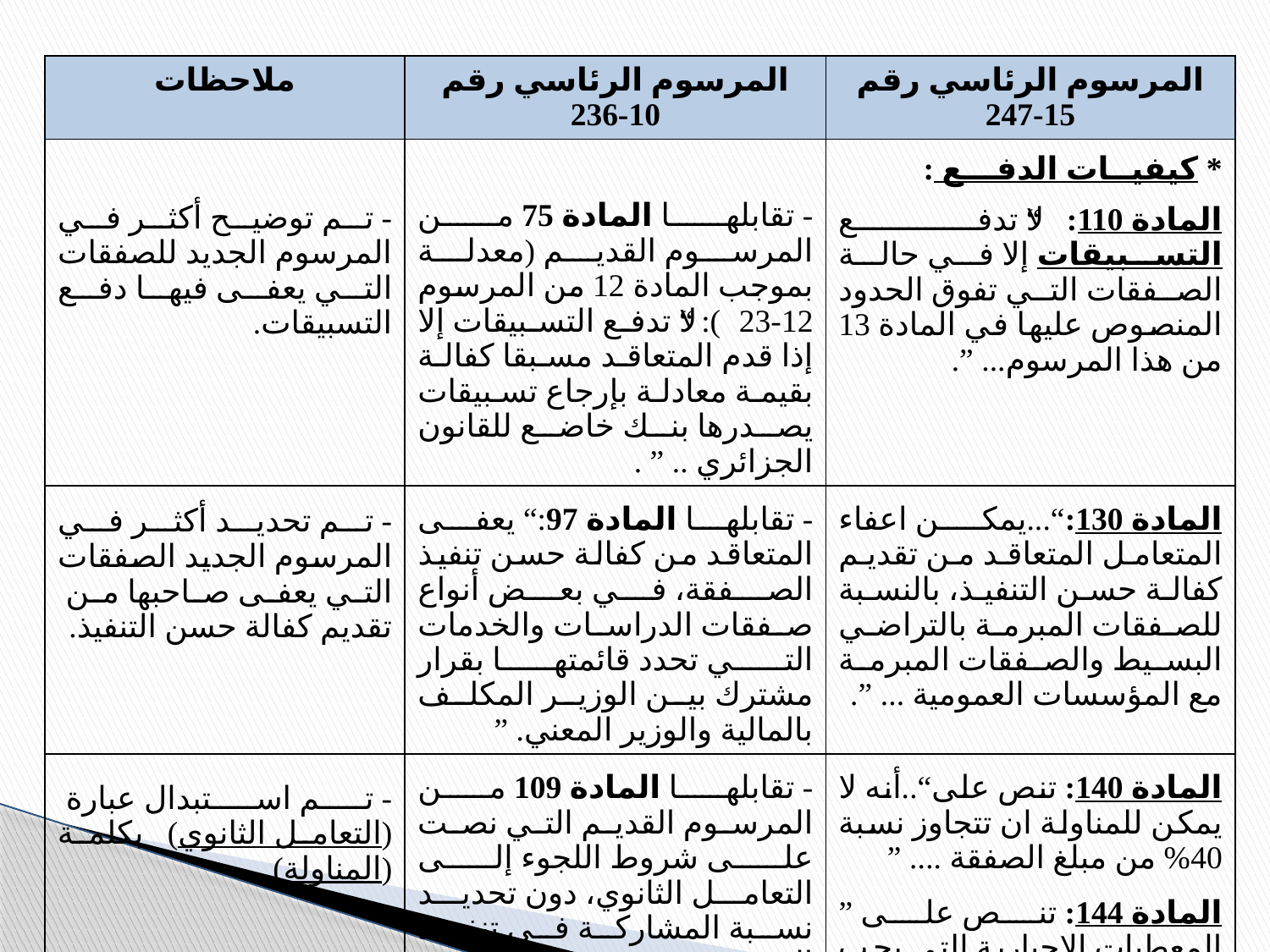

| ملاحظات | المرسوم الرئاسي رقم 10-236 | المرسوم الرئاسي رقم 15-247 |
| --- | --- | --- |
| - تم توضيح أكثر في المرسوم الجديد للصفقات التي يعفى فيها دفع التسبيقات. | - تقابلها المادة 75 من المرسوم القديم (معدلة بموجب المادة 12 من المرسوم 12-23): “لا تدفع التسبيقات إلا إذا قدم المتعاقد مسبقا كفالة بقيمة معادلة بإرجاع تسبيقات يصدرها بنك خاضع للقانون الجزائري .. ” . | \* كيفيــات الدفـــع : المادة 110: “لا تدفع التسبيقات إلا في حالة الصفقات التي تفوق الحدود المنصوص عليها في المادة 13 من هذا المرسوم... ”. |
| - تم تحديد أكثر في المرسوم الجديد الصفقات التي يعفى صاحبها من تقديم كفالة حسن التنفيذ. | - تقابلها المادة 97:“ يعفى المتعاقد من كفالة حسن تنفيذ الصفقة، في بعض أنواع صفقات الدراسات والخدمات التي تحدد قائمتها بقرار مشترك بين الوزير المكلف بالمالية والوزير المعني. ” | المادة 130:“...يمكن اعفاء المتعامل المتعاقد من تقديم كفالة حسن التنفيذ، بالنسبة للصفقات المبرمة بالتراضي البسيط والصفقات المبرمة مع المؤسسات العمومية ... ”. |
| - تم استبدال عبارة (التعامل الثانوي) بكلمة (المناولة). | - تقابلها المادة 109 من المرسوم القديم التي نصت على شروط اللجوء إلى التعامل الثانوي، دون تحديد نسبة المشاركة في تنفيذ الصفقة. - لم يتم التطرق إلى محتوى هذا العقد في المادة 109 أعلاه. | المادة 140: تنص على“..أنه لا يمكن للمناولة ان تتجاوز نسبة 40% من مبلغ الصفقة .... ” المادة 144: تنص على ” المعطيات الإجبارية التي يجب أن يحتويها عقد المناولة”. |